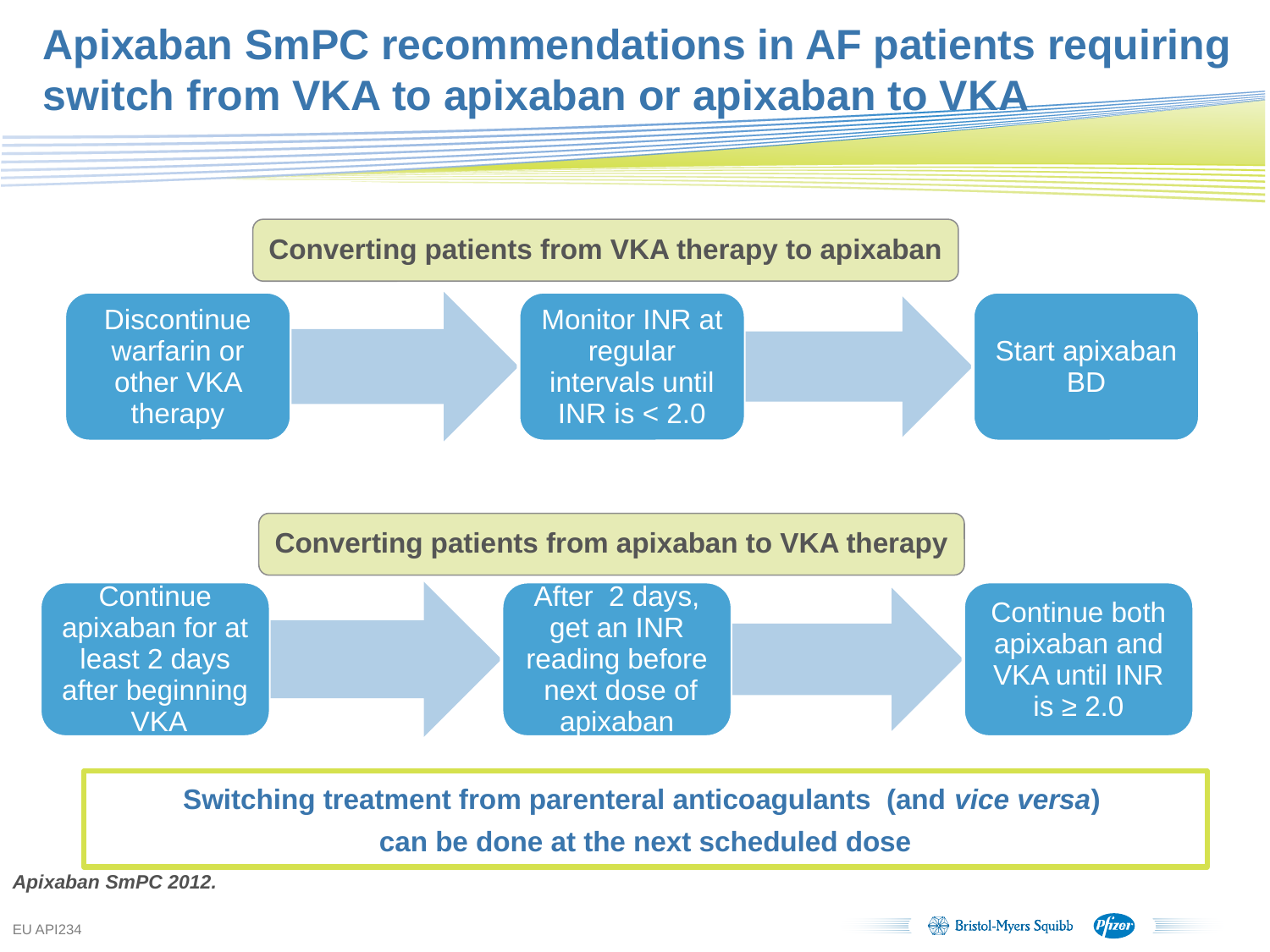

# Apixaban SmPC recommendations in AF patients requiring switch from VKA to apixaban or apixaban to VKA
Converting patients from VKA therapy to apixaban
Discontinue warfarin or other VKA therapy
Monitor INR at regular intervals until INR is < 2.0
Start apixaban BD
Converting patients from apixaban to VKA therapy
Continue apixaban for at least 2 days after beginning  VKA
After  2 days, get an INR reading before  next dose of apixaban
Continue both apixaban and VKA until INR is ≥ 2.0
Switching treatment from parenteral anticoagulants  (and vice versa)
can be done at the next scheduled dose
Apixaban SmPC 2012.